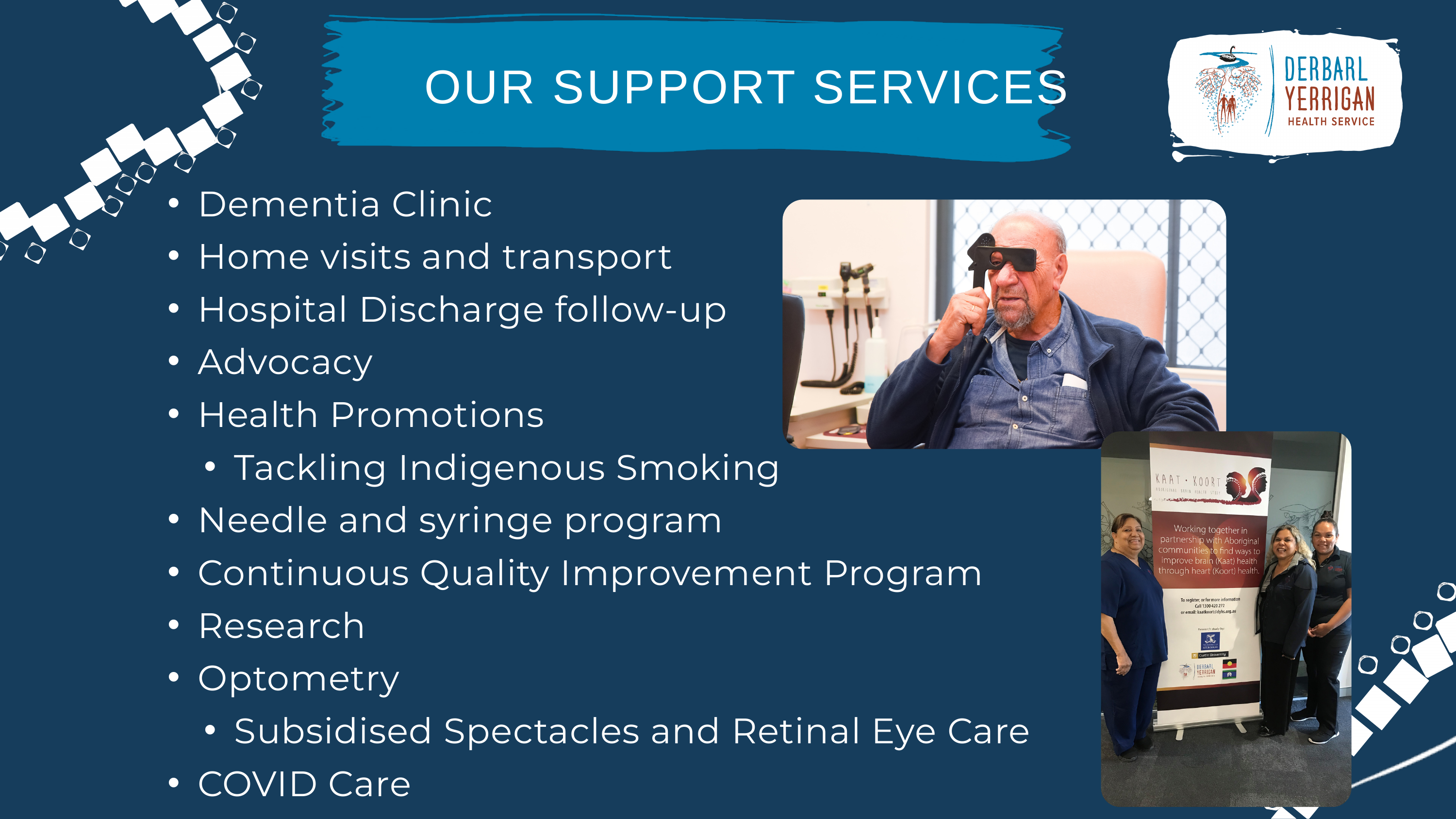

OUR SUPPORT SERVICES
Dementia Clinic
Home visits and transport
Hospital Discharge follow-up
Advocacy
Health Promotions
Tackling Indigenous Smoking
Needle and syringe program
Continuous Quality Improvement Program
Research
Optometry
Subsidised Spectacles and Retinal Eye Care
COVID Care